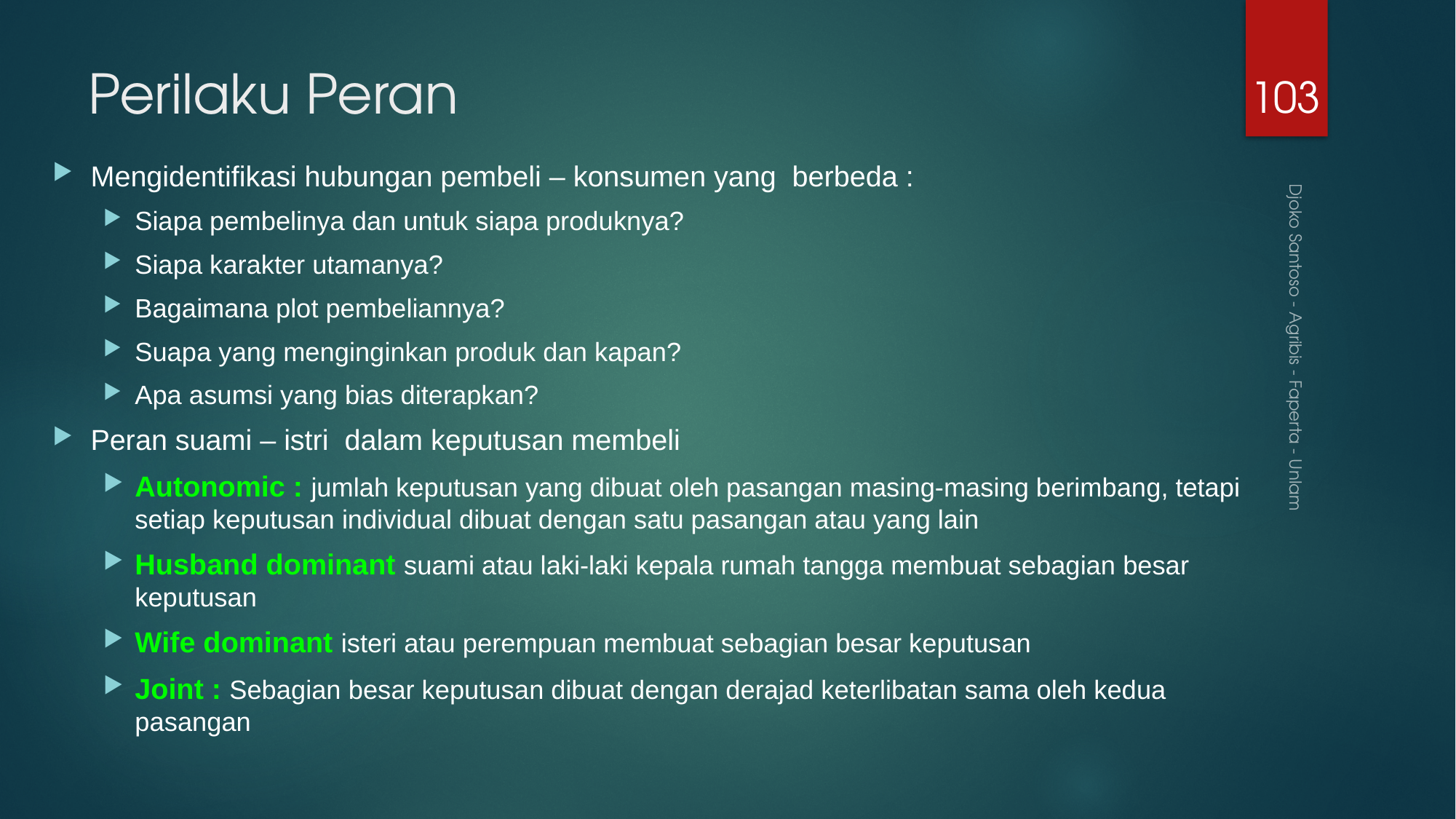

103
# Perilaku Peran
Mengidentifikasi hubungan pembeli – konsumen yang  berbeda :
Siapa pembelinya dan untuk siapa produknya?
Siapa karakter utamanya?
Bagaimana plot pembeliannya?
Suapa yang menginginkan produk dan kapan?
Apa asumsi yang bias diterapkan?
Peran suami – istri  dalam keputusan membeli
Autonomic : jumlah keputusan yang dibuat oleh pasangan masing-masing berimbang, tetapi setiap keputusan individual dibuat dengan satu pasangan atau yang lain
Husband dominant suami atau laki-laki kepala rumah tangga membuat sebagian besar keputusan
Wife dominant isteri atau perempuan membuat sebagian besar keputusan
Joint : Sebagian besar keputusan dibuat dengan derajad keterlibatan sama oleh kedua pasangan
Djoko Santoso - Agribis - Faperta - Unlam